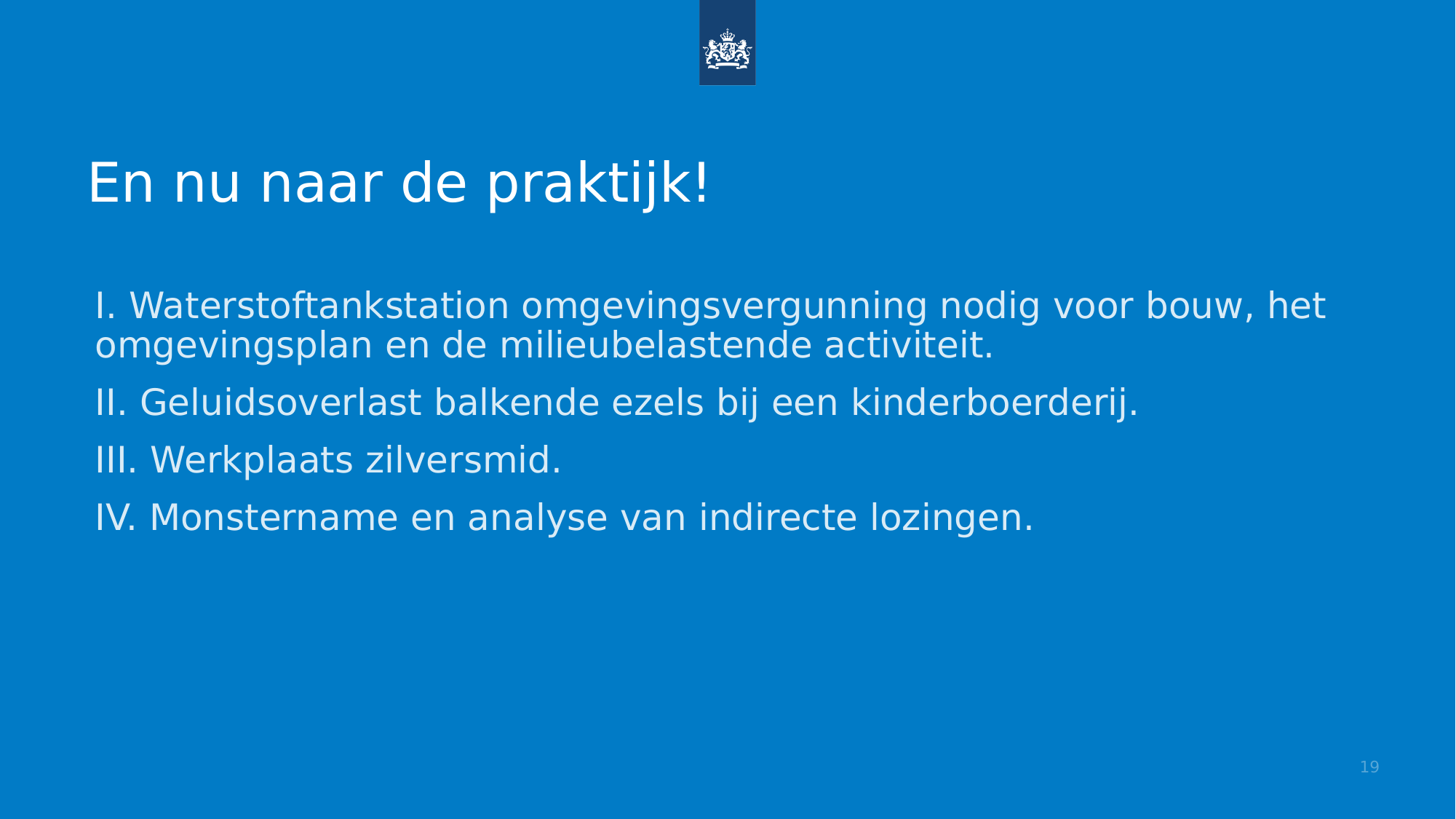

# En nu naar de praktijk!
I. Waterstoftankstation omgevingsvergunning nodig voor bouw, het omgevingsplan en de milieubelastende activiteit.
II. Geluidsoverlast balkende ezels bij een kinderboerderij.
III. Werkplaats zilversmid.
IV. Monstername en analyse van indirecte lozingen.

19